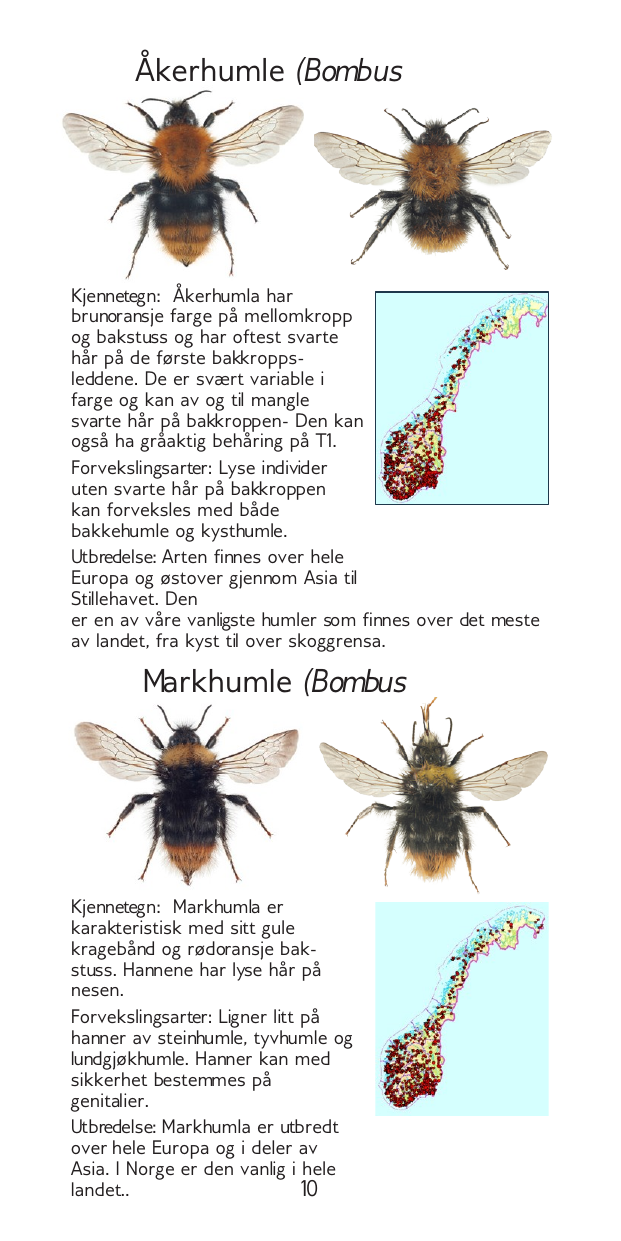

Åkerhumle (Bombus pascuorum)

Kjennetegn:  Åkerhumla har brunoransje farge på mellomkropp og bakstuss og har oftest svarte hår på de første bakkropps- leddene. De er svært variable i farge og kan av og til mangle svarte hår på bakkroppen- Den kan også ha gråaktig behåring på T1.
Forvekslingsarter: Lyse individer uten svarte hår på bakkroppen kan forveksles med både bakkehumle og kysthumle.
Utbredelse: Arten finnes over hele Europa og østover gjennom Asia til Stillehavet. Den
er en av våre vanligste humler som finnes over det meste av landet, fra kyst til over skoggrensa.

Markhumle (Bombus pratorum)

Kjennetegn:  Markhumla er karakteristisk med sitt gule kragebånd og rødoransje bak- stuss. Hannene har lyse hår på nesen.
Forvekslingsarter: Ligner litt på hanner av steinhumle, tyvhumle og lundgjøkhumle. Hanner kan med sikkerhet bestemmes på genitalier.
Utbredelse: Markhumla er utbredt over hele Europa og i deler av Asia. I Norge er den vanlig i hele landet..

10